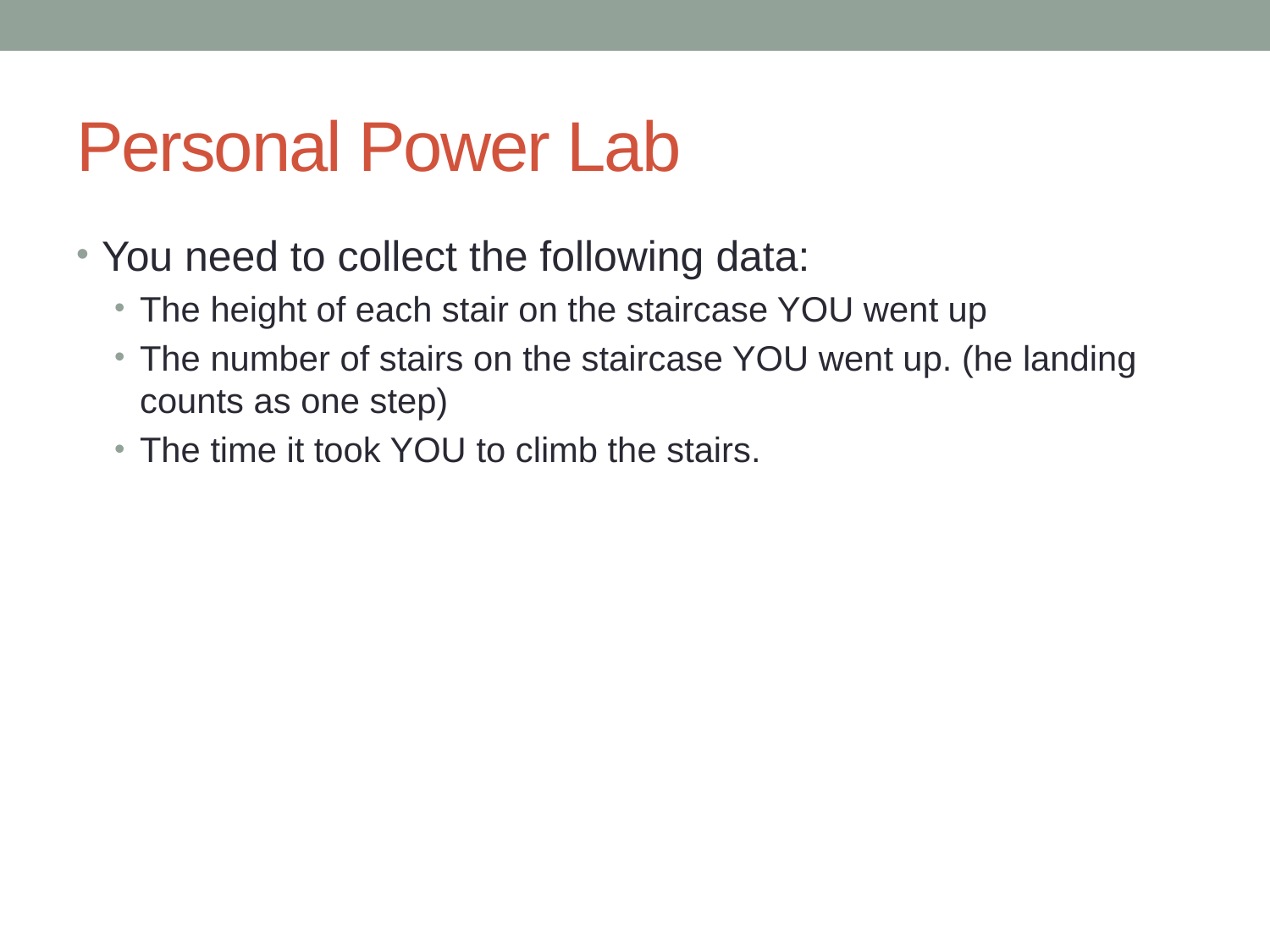

# Personal Power Lab
You need to collect the following data:
The height of each stair on the staircase YOU went up
The number of stairs on the staircase YOU went up. (he landing counts as one step)
The time it took YOU to climb the stairs.